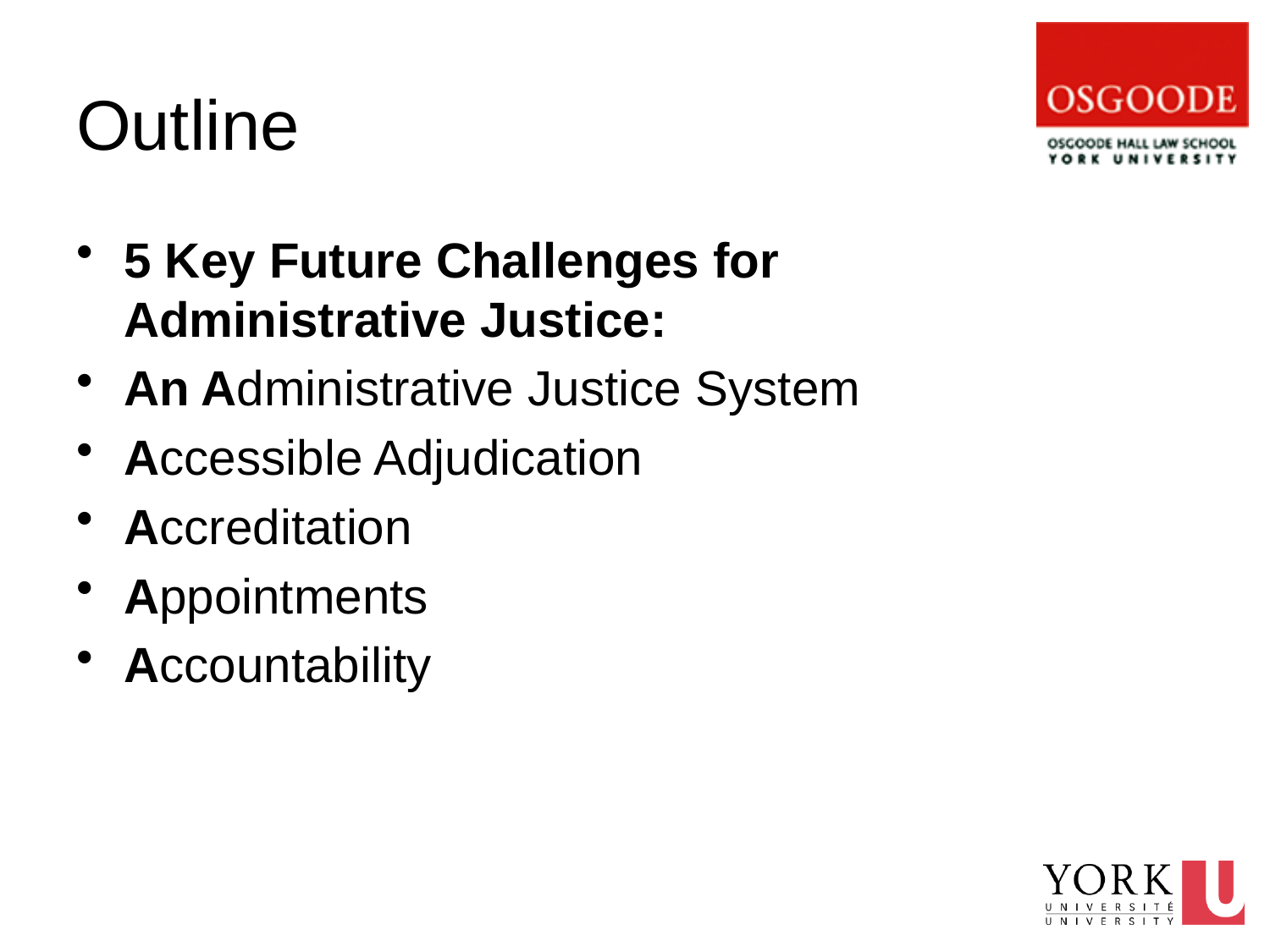

# Outline
5 Key Future Challenges for Administrative Justice:
An Administrative Justice System
Accessible Adjudication
Accreditation
Appointments
Accountability